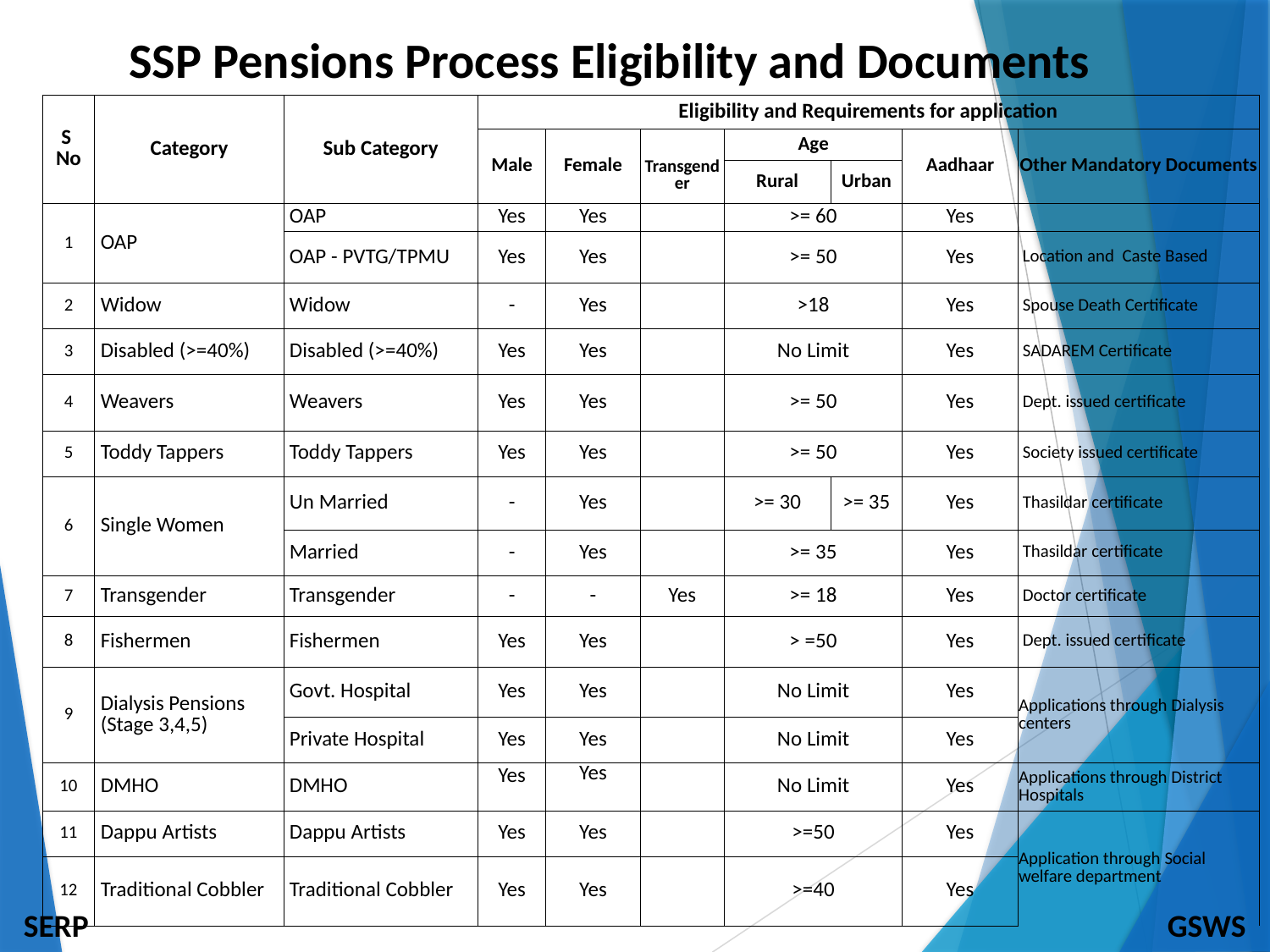

# SSP Pensions Process Eligibility and Documents
| S No | Category | Sub Category | Eligibility and Requirements for application |  |  |  |  |  |  |
| --- | --- | --- | --- | --- | --- | --- | --- | --- | --- |
|  |  |  | Male | Female | Transgender | Age |  | Aadhaar | Other Mandatory Documents |
|  |  |  |  |  |  | Rural | Urban |  |  |
| 1 | OAP | OAP | Yes | Yes |  | >= 60 |  | Yes |  |
|  |  | OAP - PVTG/TPMU | Yes | Yes |  | >= 50 |  | Yes | Location and Caste Based |
| 2 | Widow | Widow | - | Yes |  | >18 |  | Yes | Spouse Death Certificate |
| 3 | Disabled (>=40%) | Disabled (>=40%) | Yes | Yes |  | No Limit |  | Yes | SADAREM Certificate |
| 4 | Weavers | Weavers | Yes | Yes |  | >= 50 |  | Yes | Dept. issued certificate |
| 5 | Toddy Tappers | Toddy Tappers | Yes | Yes |  | >= 50 |  | Yes | Society issued certificate |
| 6 | Single Women | Un Married | - | Yes |  | >= 30 | >= 35 | Yes | Thasildar certificate |
|  |  | Married | - | Yes |  | >= 35 |  | Yes | Thasildar certificate |
| 7 | Transgender | Transgender | - | - | Yes | >= 18 |  | Yes | Doctor certificate |
| 8 | Fishermen | Fishermen | Yes | Yes |  | > =50 |  | Yes | Dept. issued certificate |
| 9 | Dialysis Pensions (Stage 3,4,5) | Govt. Hospital | Yes | Yes |  | No Limit |  | Yes | Applications through Dialysis centers |
|  |  | Private Hospital | Yes | Yes |  | No Limit |  | Yes |  |
| 10 | DMHO | DMHO | Yes | Yes |  | No Limit |  | Yes | Applications through District Hospitals |
| 11 | Dappu Artists | Dappu Artists | Yes | Yes |  | >=50 |  | Yes | Application through Social welfare department |
| 12 | Traditional Cobbler | Traditional Cobbler | Yes | Yes |  | >=40 |  | Yes |  |
SERP
GSWS